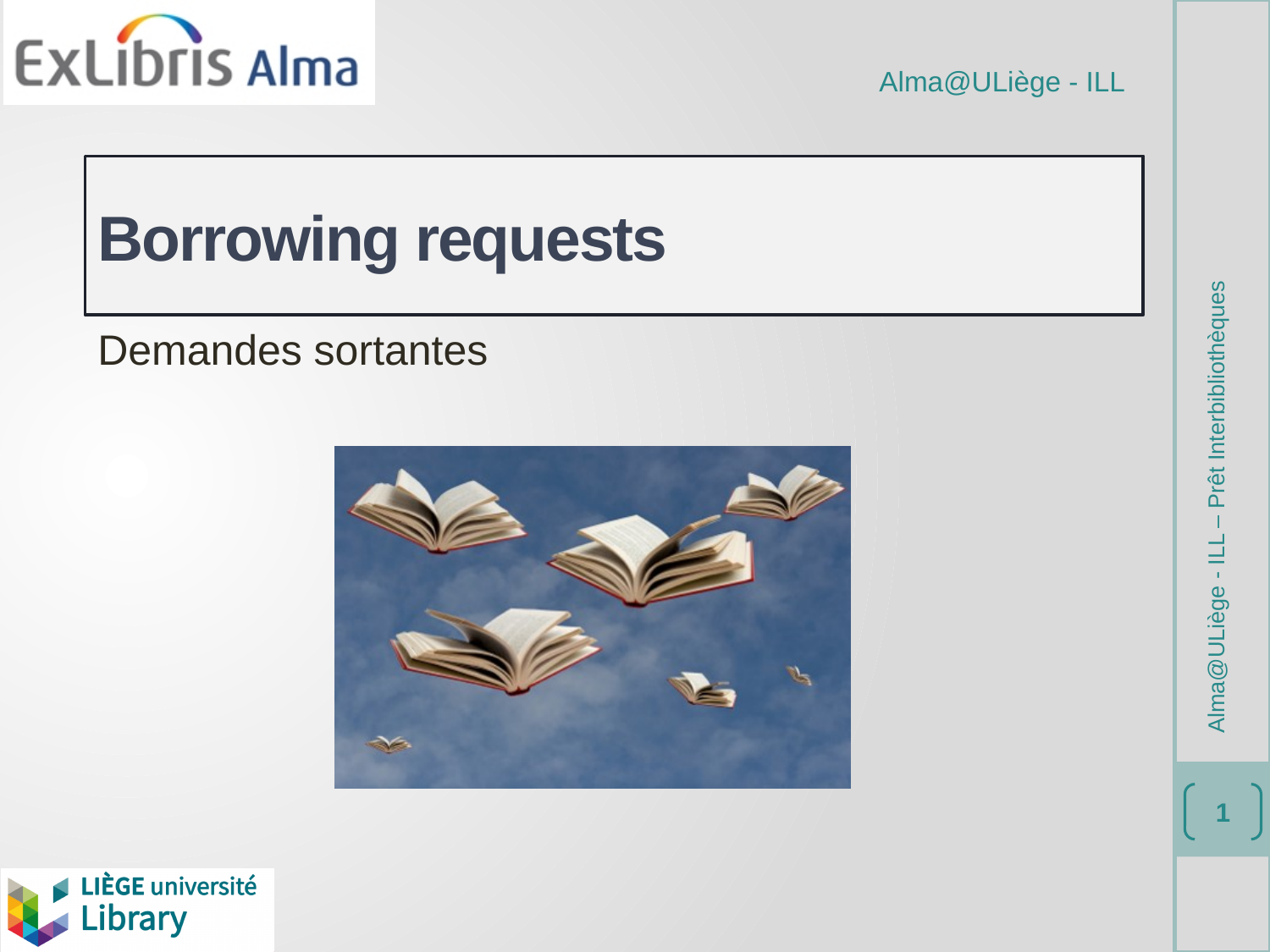

# Borrowing requests
Demandes sortantes
Alma@ULiège - ILL – Prêt Interbibliothèques
1